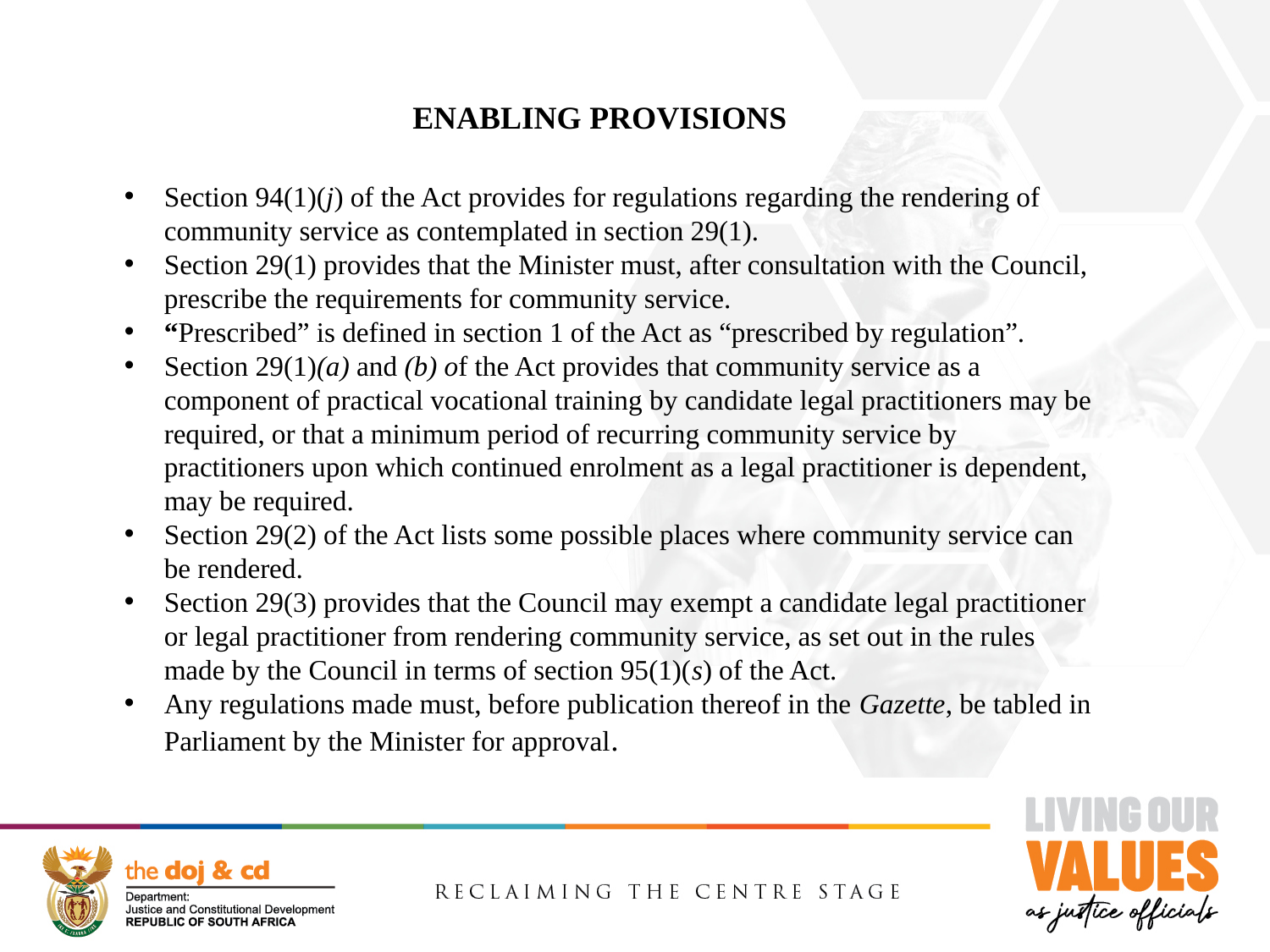

ENABLING PROVISIONS
Section 94(1)(j) of the Act provides for regulations regarding the rendering of community service as contemplated in section 29(1).
Section 29(1) provides that the Minister must, after consultation with the Council, prescribe the requirements for community service.
“Prescribed” is defined in section 1 of the Act as “prescribed by regulation”.
Section 29(1)(a) and (b) of the Act provides that community service as a component of practical vocational training by candidate legal practitioners may be required, or that a minimum period of recurring community service by practitioners upon which continued enrolment as a legal practitioner is dependent, may be required.
Section 29(2) of the Act lists some possible places where community service can be rendered.
Section 29(3) provides that the Council may exempt a candidate legal practitioner or legal practitioner from rendering community service, as set out in the rules made by the Council in terms of section 95(1)(s) of the Act.
Any regulations made must, before publication thereof in the Gazette, be tabled in Parliament by the Minister for approval.